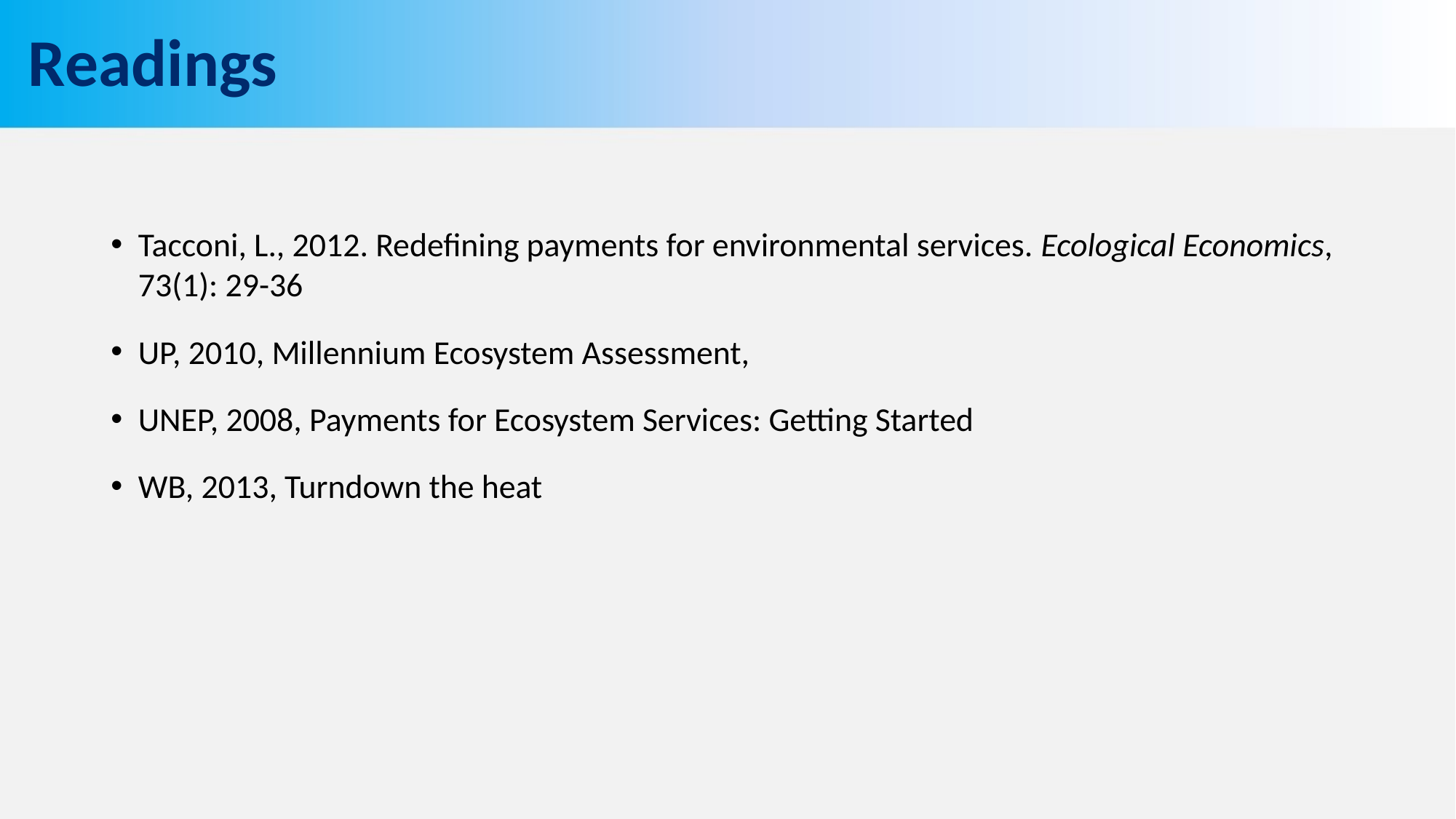

# Readings
Tacconi, L., 2012. Redefining payments for environmental services. Ecological Economics, 73(1): 29-36
UP, 2010, Millennium Ecosystem Assessment,
UNEP, 2008, Payments for Ecosystem Services: Getting Started
WB, 2013, Turndown the heat